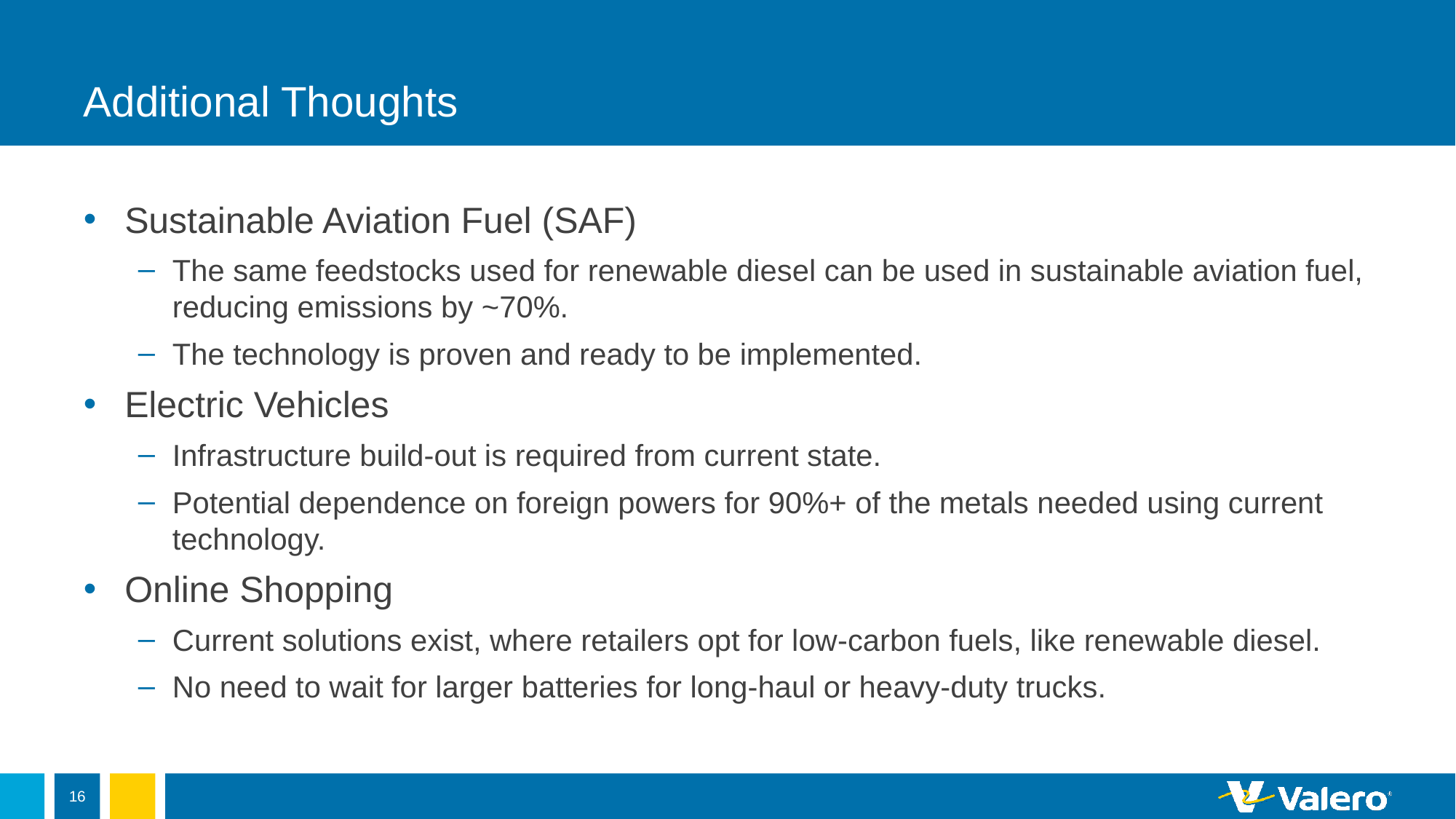

# Additional Thoughts
Sustainable Aviation Fuel (SAF)
The same feedstocks used for renewable diesel can be used in sustainable aviation fuel, reducing emissions by ~70%.
The technology is proven and ready to be implemented.
Electric Vehicles
Infrastructure build-out is required from current state.
Potential dependence on foreign powers for 90%+ of the metals needed using current technology.
Online Shopping
Current solutions exist, where retailers opt for low-carbon fuels, like renewable diesel.
No need to wait for larger batteries for long-haul or heavy-duty trucks.